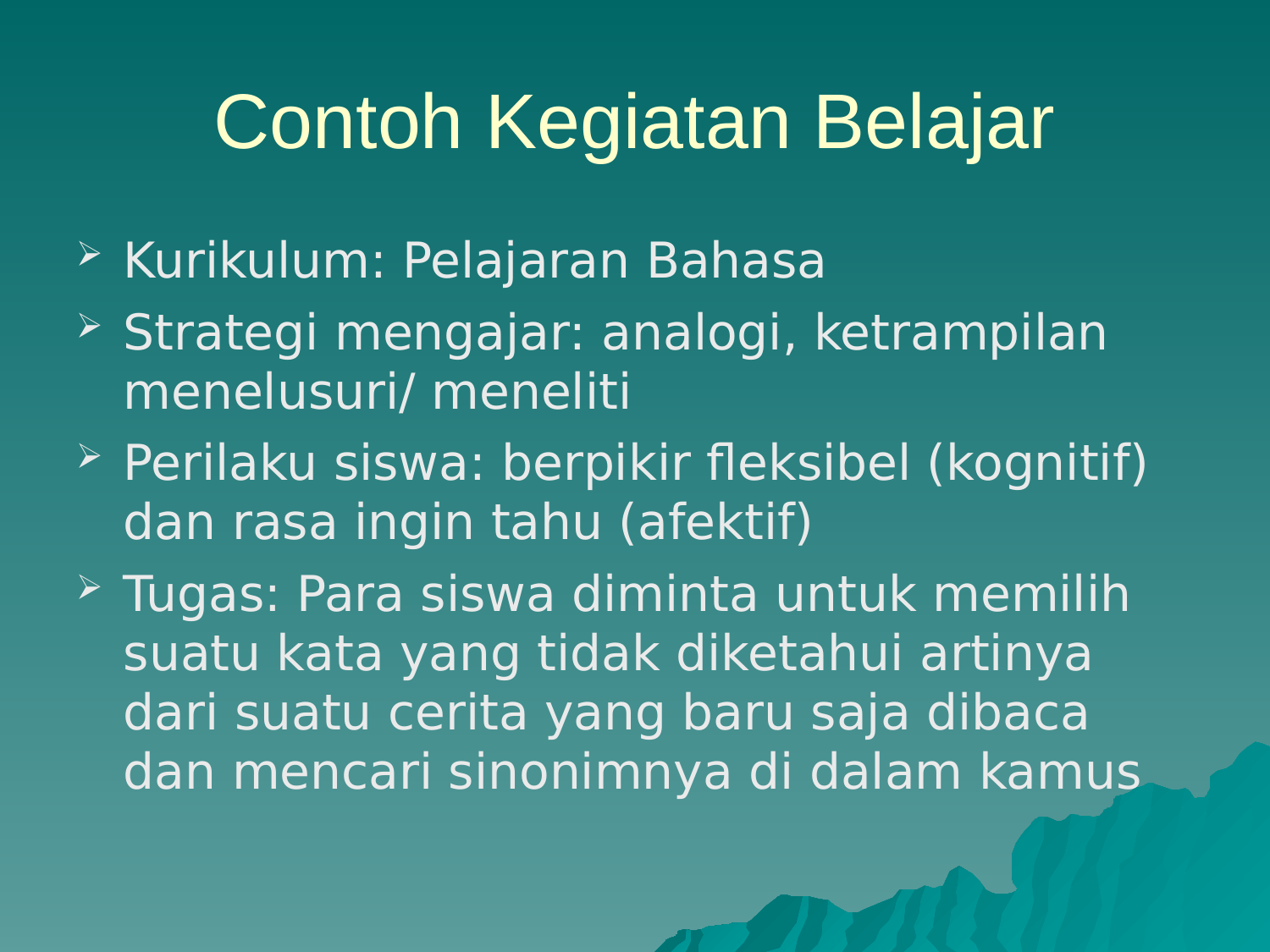

Contoh Kegiatan Belajar
Kurikulum: Pelajaran Bahasa
Strategi mengajar: analogi, ketrampilan menelusuri/ meneliti
Perilaku siswa: berpikir fleksibel (kognitif) dan rasa ingin tahu (afektif)
Tugas: Para siswa diminta untuk memilih suatu kata yang tidak diketahui artinya dari suatu cerita yang baru saja dibaca dan mencari sinonimnya di dalam kamus